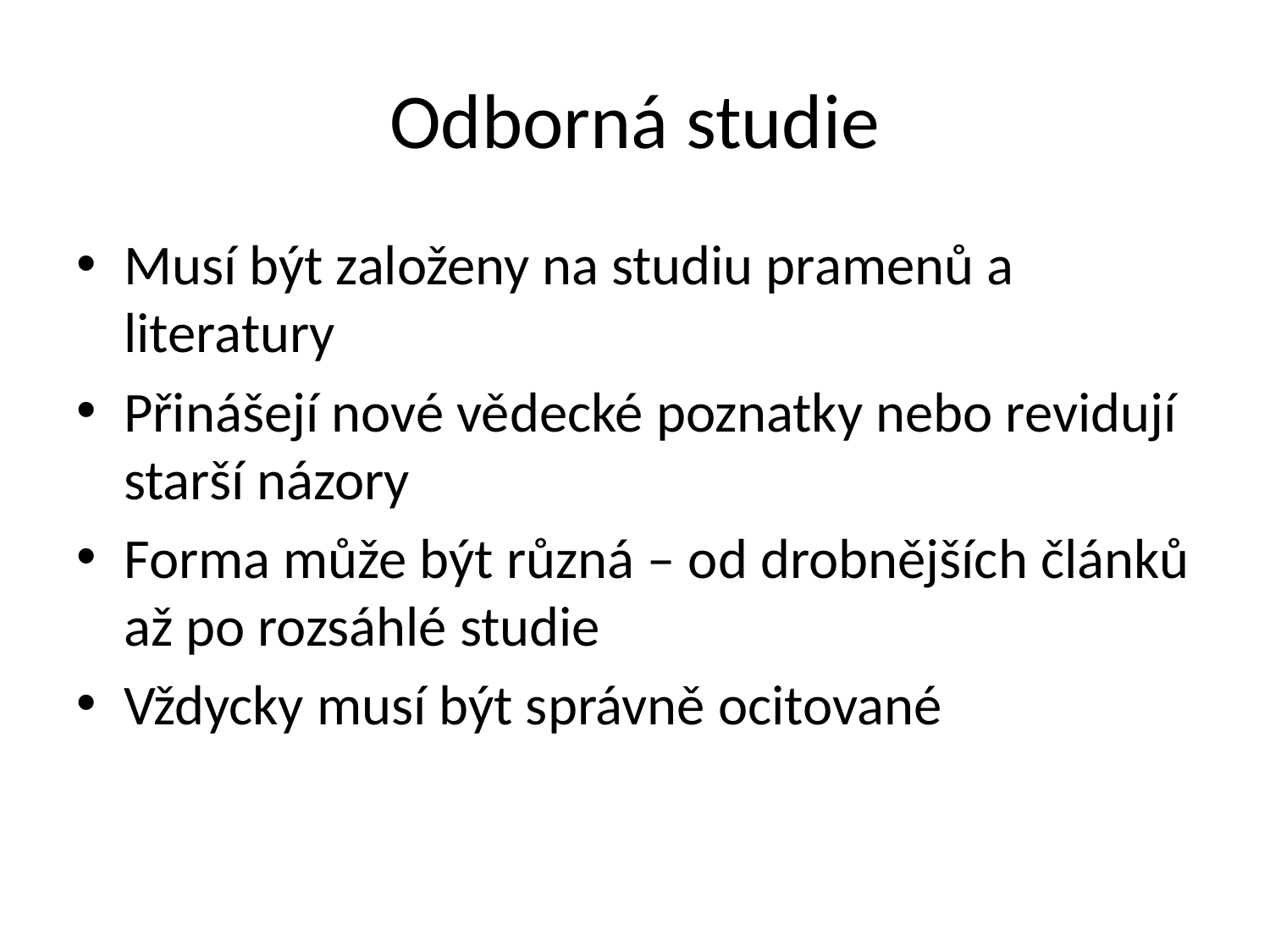

# Odborná studie
Musí být založeny na studiu pramenů a literatury
Přinášejí nové vědecké poznatky nebo revidují starší názory
Forma může být různá – od drobnějších článků až po rozsáhlé studie
Vždycky musí být správně ocitované